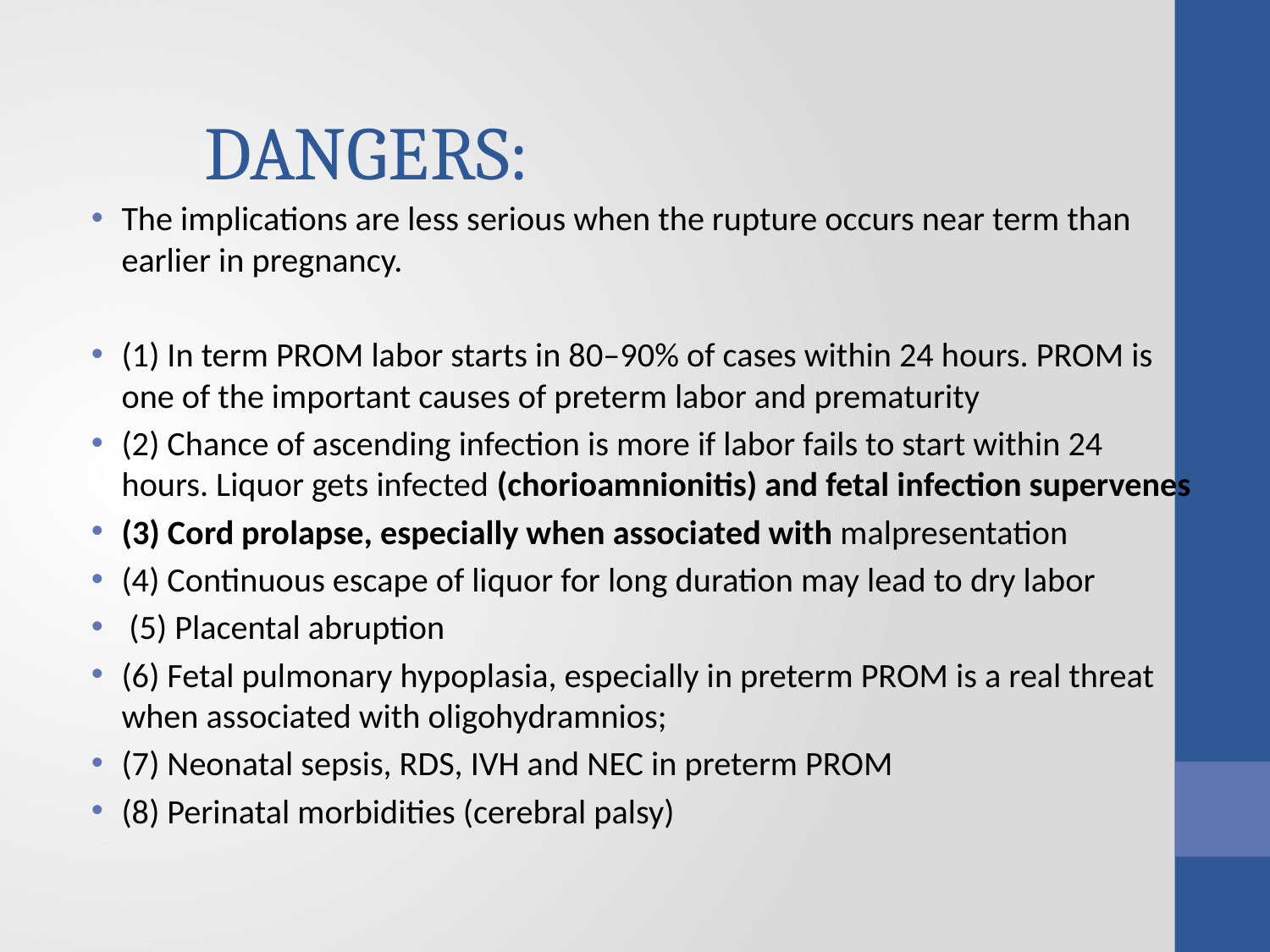

# DANGERS:
The implications are less serious when the rupture occurs near term than earlier in pregnancy.

(1) In term PROM labor starts in 80–90% of cases within 24 hours. PROM is one of the important causes of preterm labor and prematurity
(2) Chance of ascending infection is more if labor fails to start within 24 hours. Liquor gets infected (chorioamnionitis) and fetal infection supervenes
(3) Cord prolapse, especially when associated with malpresentation
(4) Continuous escape of liquor for long duration may lead to dry labor
 (5) Placental abruption
(6) Fetal pulmonary hypoplasia, especially in preterm PROM is a real threat when associated with oligohydramnios;
(7) Neonatal sepsis, RDS, IVH and NEC in preterm PROM
(8) Perinatal morbidities (cerebral palsy)